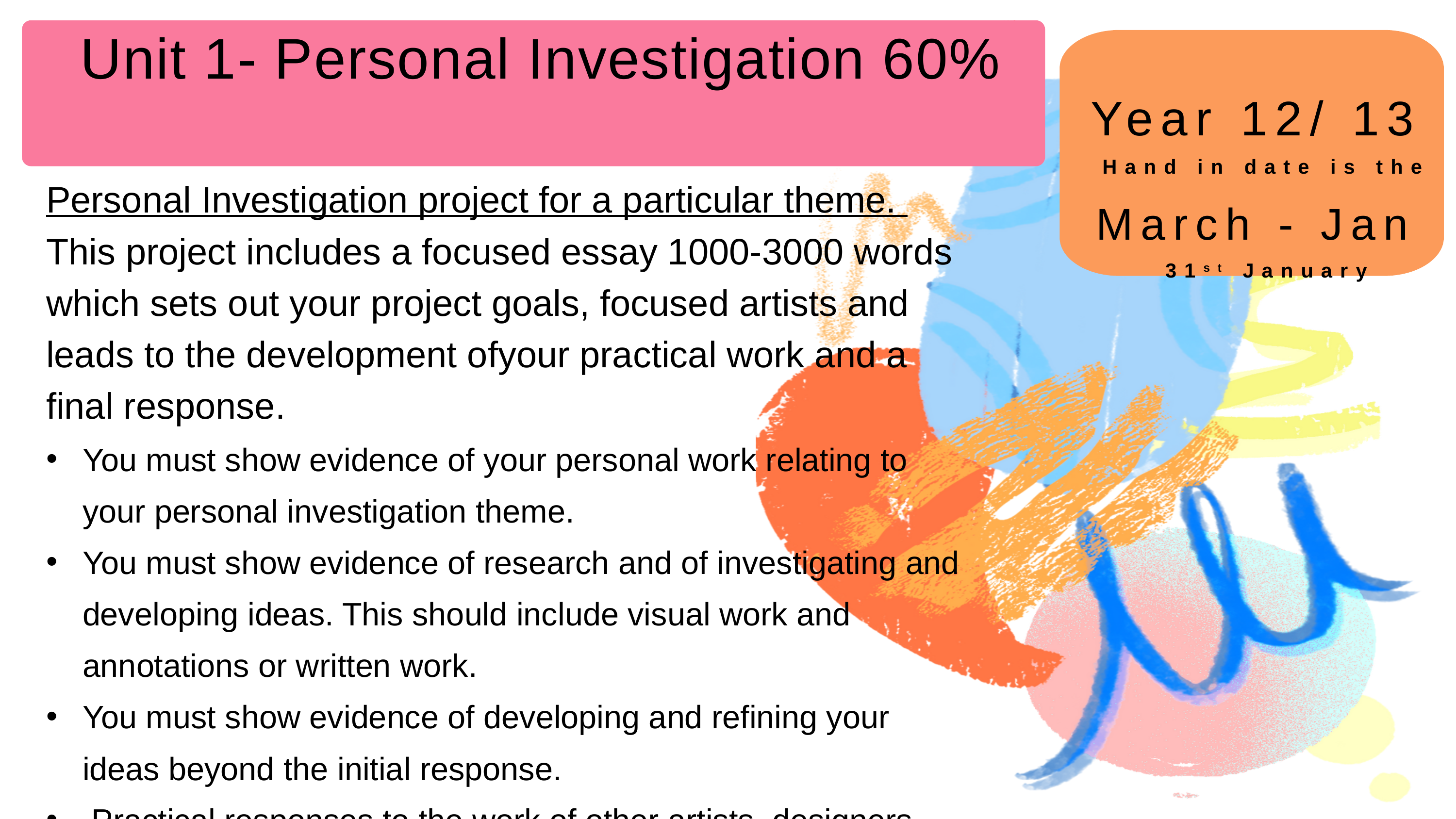

Unit 1- Personal Investigation 60%

Year 12/ 13
March - Jan
Hand in date is the 31st January
Personal Investigation project for a particular theme.
This project includes a focused essay 1000-3000 words which sets out your project goals, focused artists and leads to the development ofyour practical work and a final response.
You must show evidence of your personal work relating to your personal investigation theme.
You must show evidence of research and of investigating and developing ideas. This should include visual work and annotations or written work.
You must show evidence of developing and refining your ideas beyond the initial response.
 Practical responses to the work of other artists, designers, craftspeople and photographers must show development in a personal way.